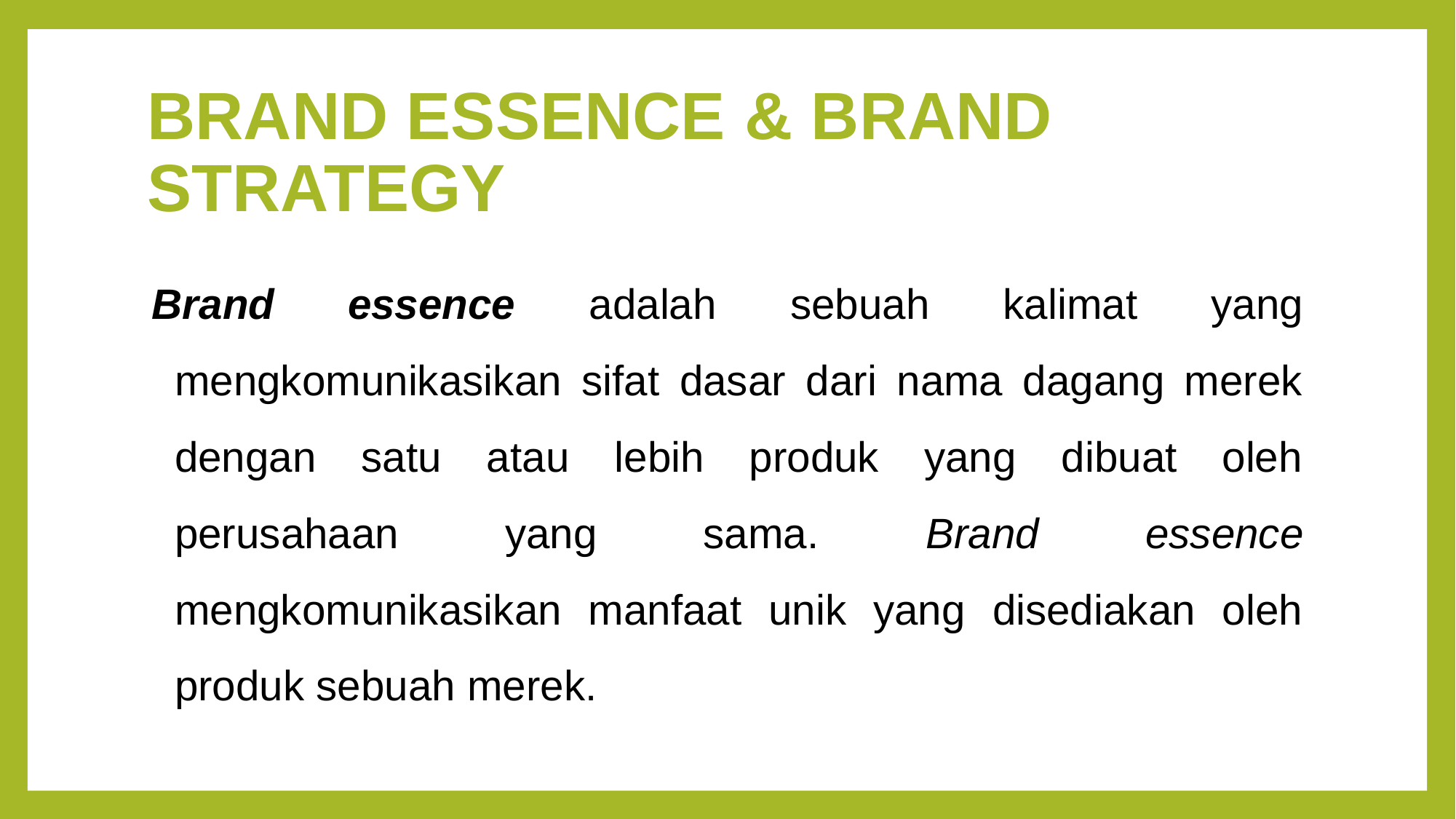

# BRAND ESSENCE & BRAND STRATEGY
Brand essence adalah sebuah kalimat yang mengkomunikasikan sifat dasar dari nama dagang merek dengan satu atau lebih produk yang dibuat oleh perusahaan yang sama. Brand essence mengkomunikasikan manfaat unik yang disediakan oleh produk sebuah merek.